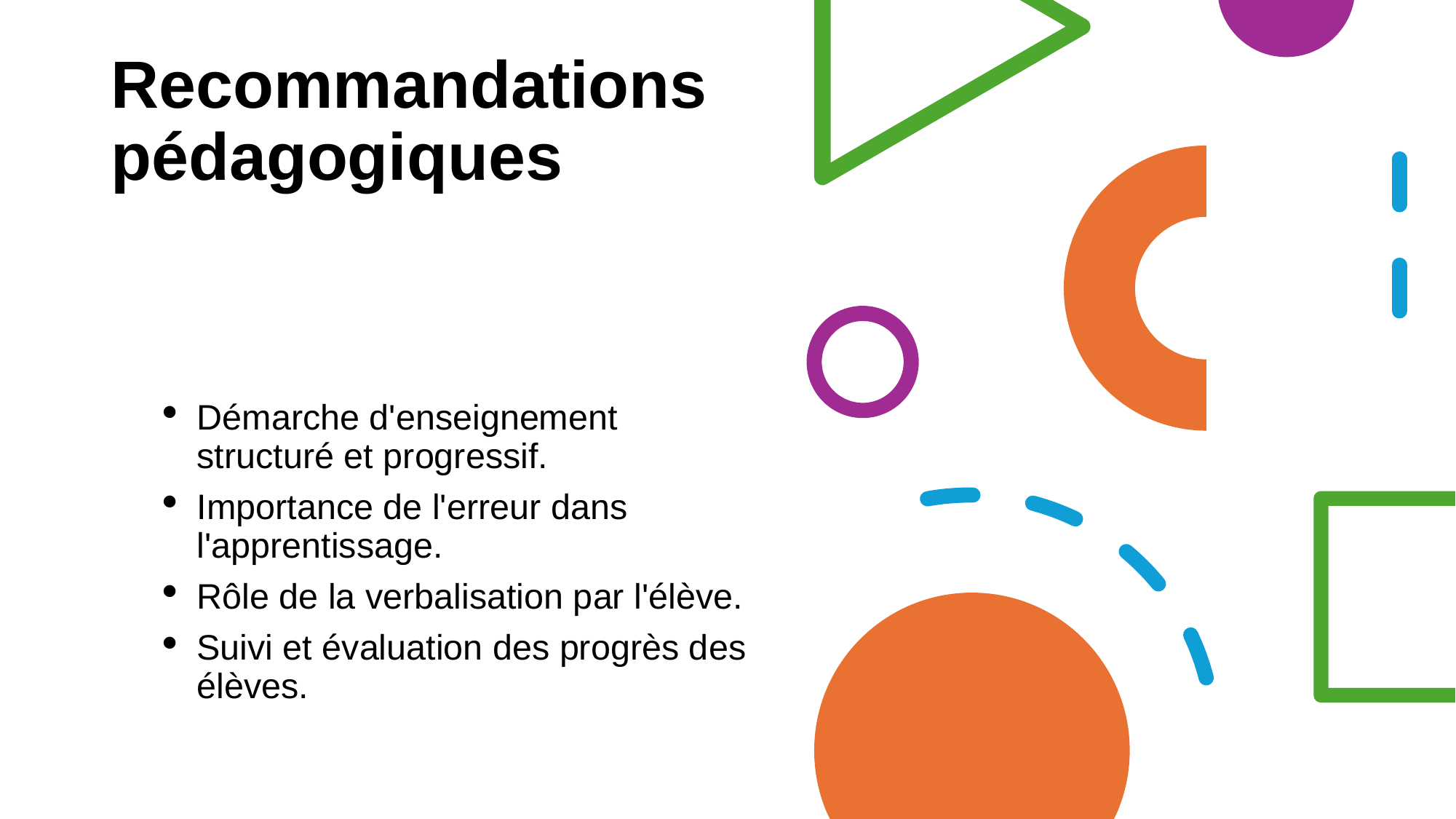

# Recommandations pédagogiques

Démarche d'enseignement structuré et progressif.
Importance de l'erreur dans l'apprentissage.
Rôle de la verbalisation par l'élève.
Suivi et évaluation des progrès des élèves.